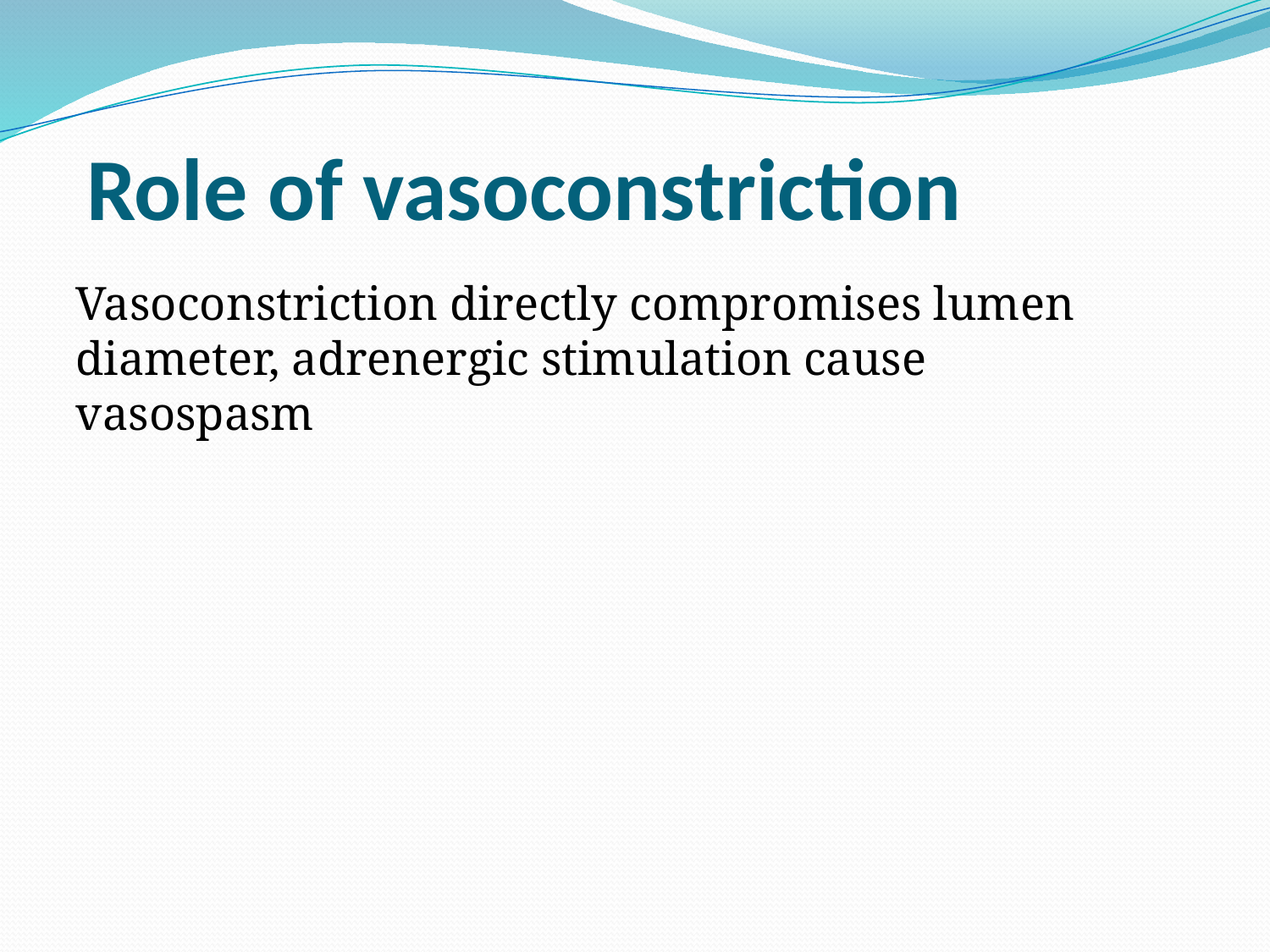

# Role of vasoconstriction
Vasoconstriction directly compromises lumen diameter, adrenergic stimulation cause vasospasm